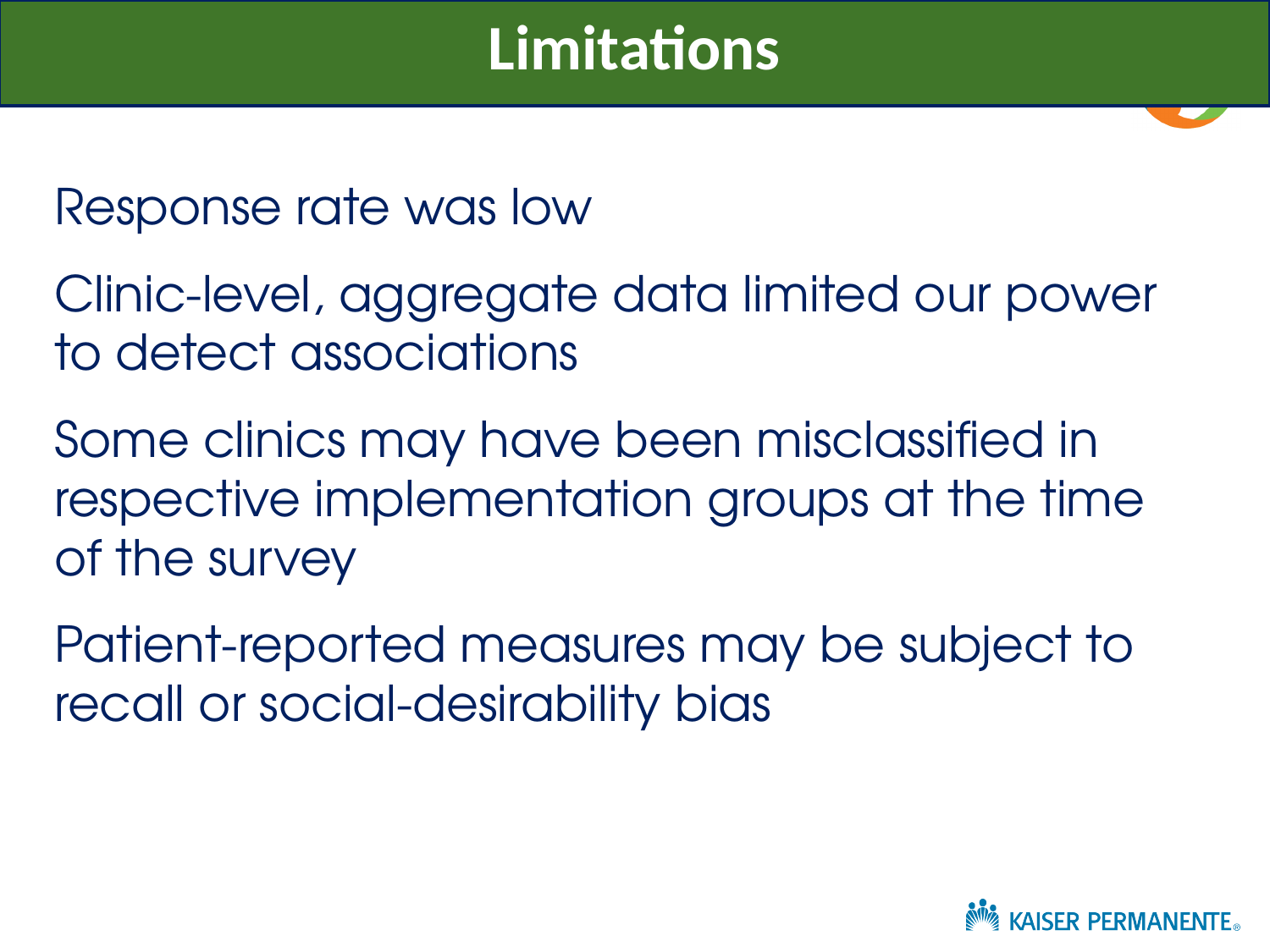

Limitations
Response rate was low
Clinic-level, aggregate data limited our power to detect associations
Some clinics may have been misclassified in respective implementation groups at the time of the survey
Patient-reported measures may be subject to recall or social-desirability bias